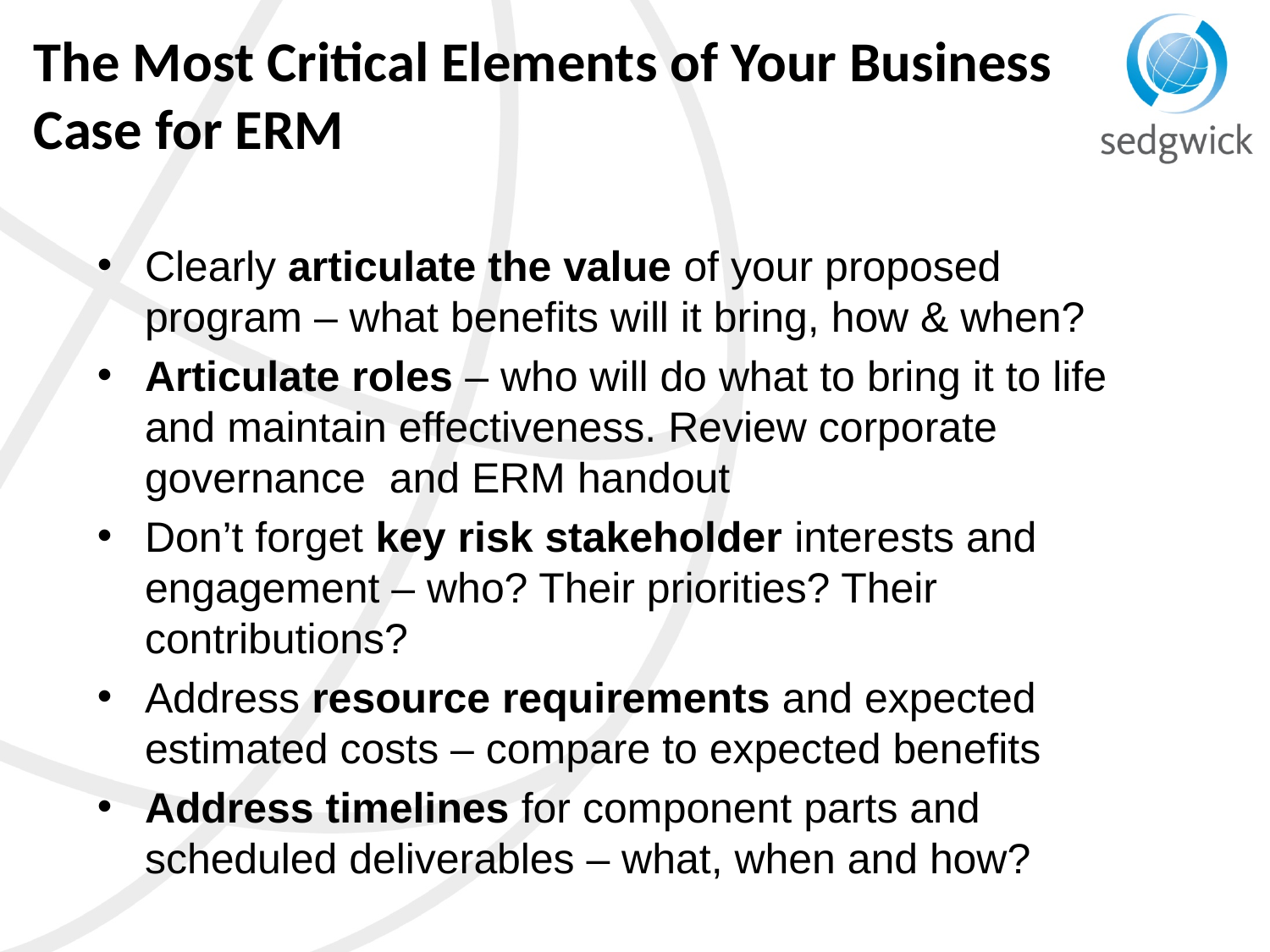

41
# The Most Critical Elements of Your Business Case for ERM
Clearly articulate the value of your proposed program – what benefits will it bring, how & when?
Articulate roles – who will do what to bring it to life and maintain effectiveness. Review corporate governance  and ERM handout
Don’t forget key risk stakeholder interests and engagement – who? Their priorities? Their contributions?
Address resource requirements and expected estimated costs – compare to expected benefits
Address timelines for component parts and scheduled deliverables – what, when and how?